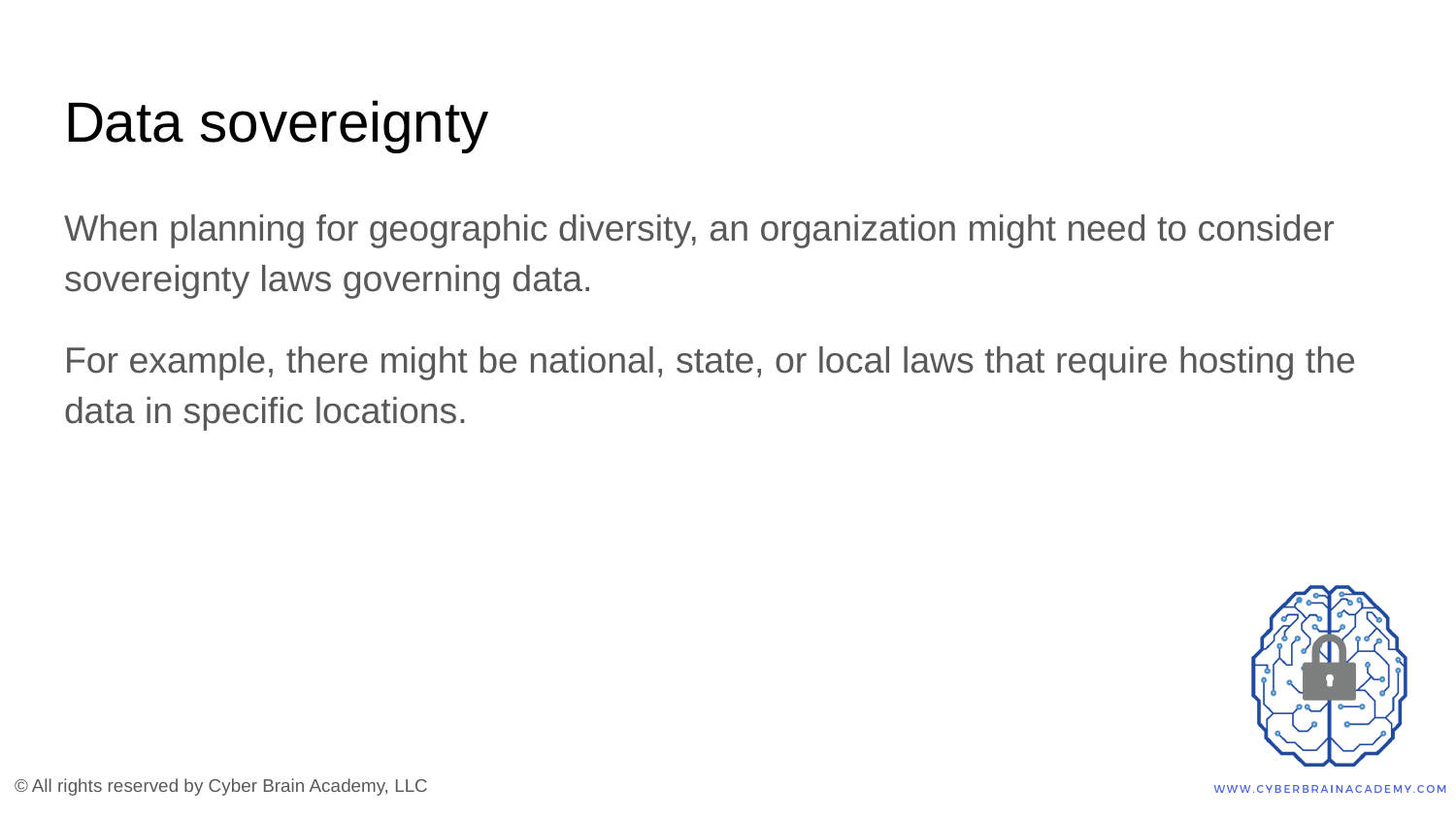

# Data sovereignty

When planning for geographic diversity, an organization might need to consider sovereignty laws governing data.
For example, there might be national, state, or local laws that require hosting the data in specific locations.